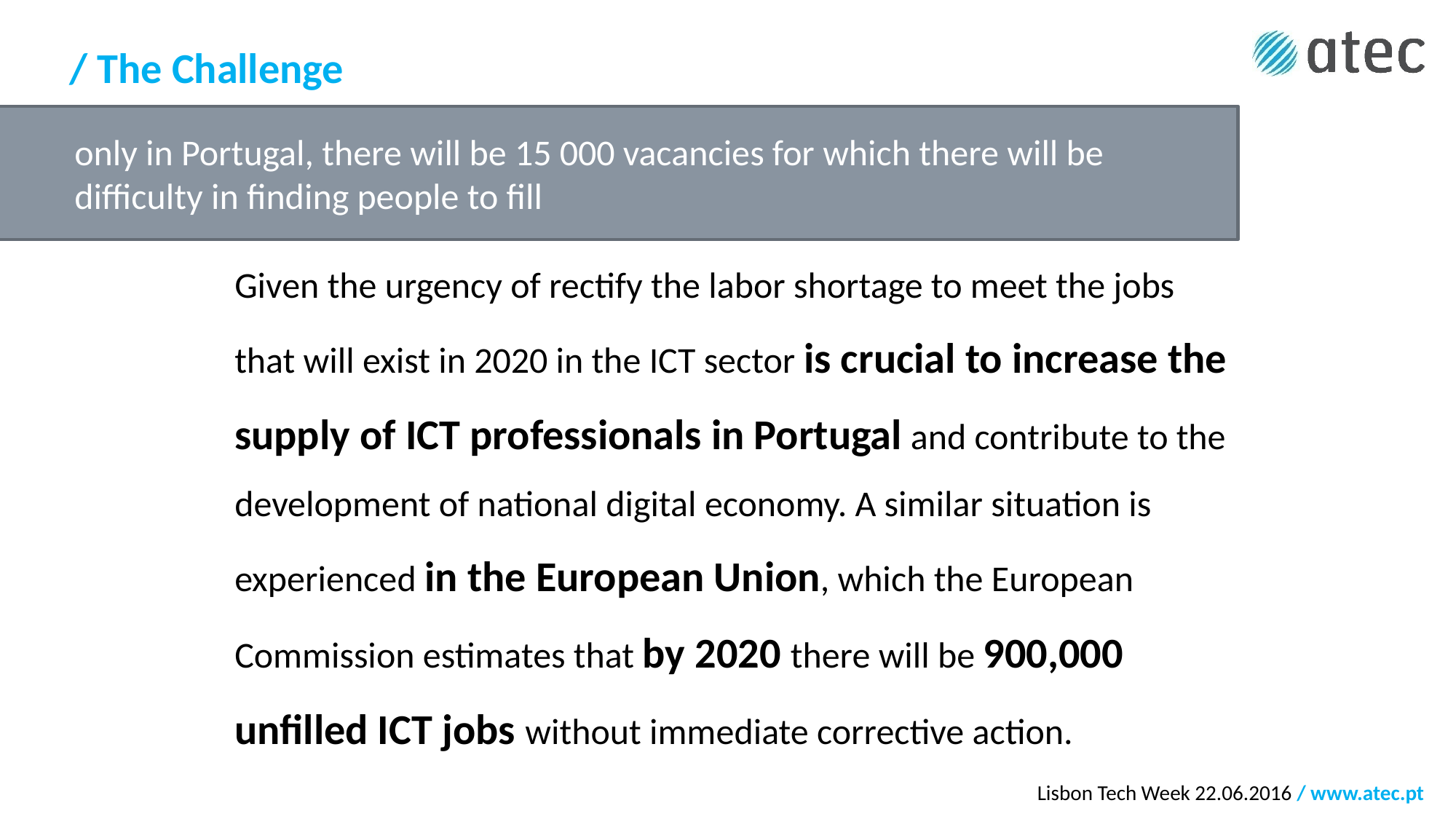

# / The Challenge
only in Portugal, there will be 15 000 vacancies for which there will be difficulty in finding people to fill
Given the urgency of rectify the labor shortage to meet the jobs that will exist in 2020 in the ICT sector is crucial to increase the supply of ICT professionals in Portugal and contribute to the development of national digital economy. A similar situation is experienced in the European Union, which the European Commission estimates that by 2020 there will be 900,000 unfilled ICT jobs without immediate corrective action.
Lisbon Tech Week 22.06.2016 / www.atec.pt